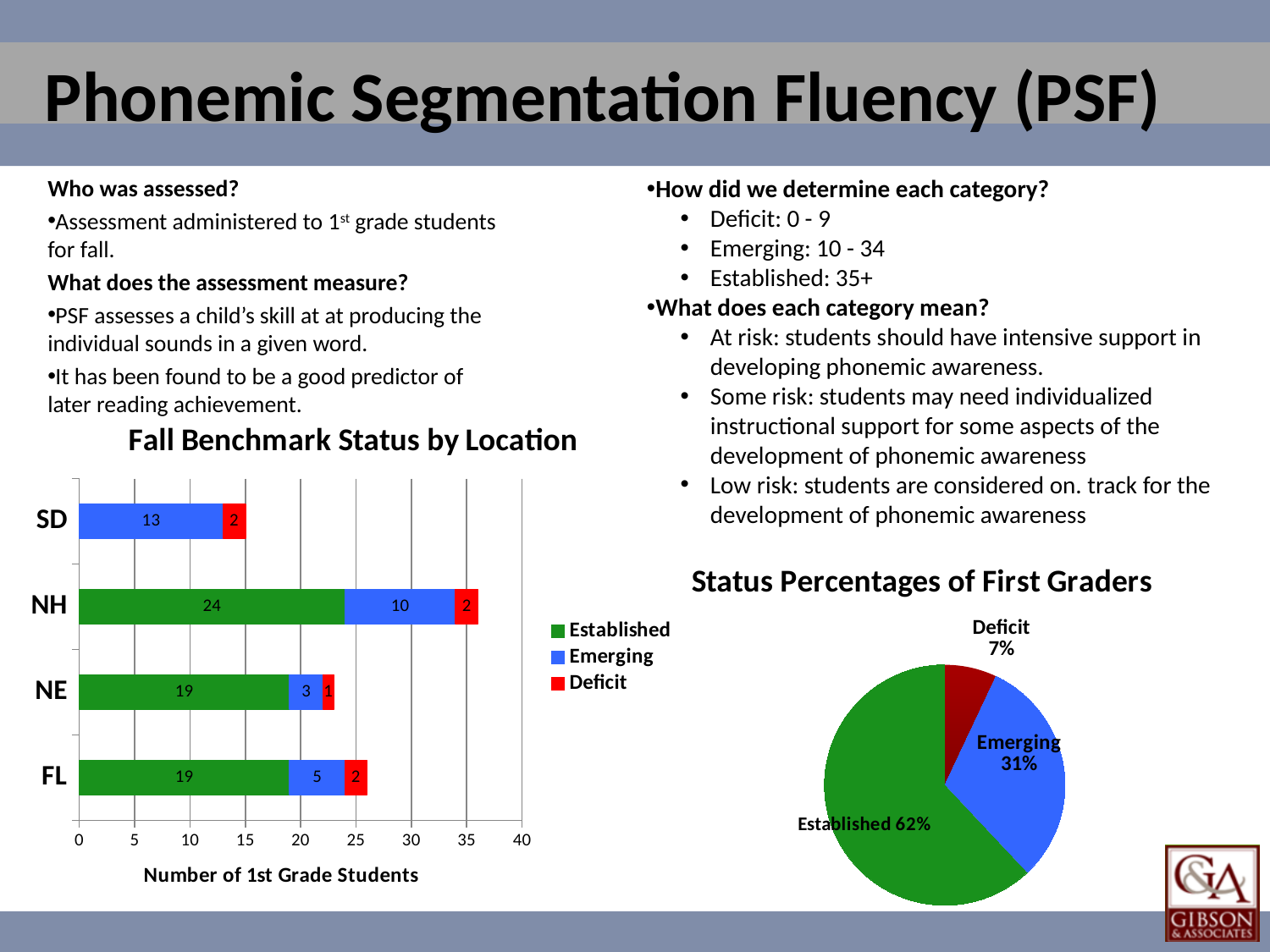

# Phonemic Segmentation Fluency (PSF)
Who was assessed?
Assessment administered to 1st grade students for fall.
What does the assessment measure?
PSF assesses a child’s skill at at producing the individual sounds in a given word.
It has been found to be a good predictor of later reading achievement.
How did we determine each category?
Deficit: 0 - 9
Emerging: 10 - 34
Established: 35+
What does each category mean?
At risk: students should have intensive support in developing phonemic awareness.
Some risk: students may need individualized instructional support for some aspects of the development of phonemic awareness
Low risk: students are considered on. track for the development of phonemic awareness

### Chart: Fall Benchmark Status by Location

| Category | Established | Emerging | Deficit |
|---|---|---|---|
| FL | 19.0 | 5.0 | 2.0 |
| NE | 19.0 | 3.0 | 1.0 |
| NH | 24.0 | 10.0 | 2.0 |
| SD | None | 13.0 | 2.0 |

### Chart: Status Percentages of First Graders

| Category | Grand Total |
|---|---|
| Deficit | 7.0 |
| Emerging | 31.0 |
| Established | 62.0 |